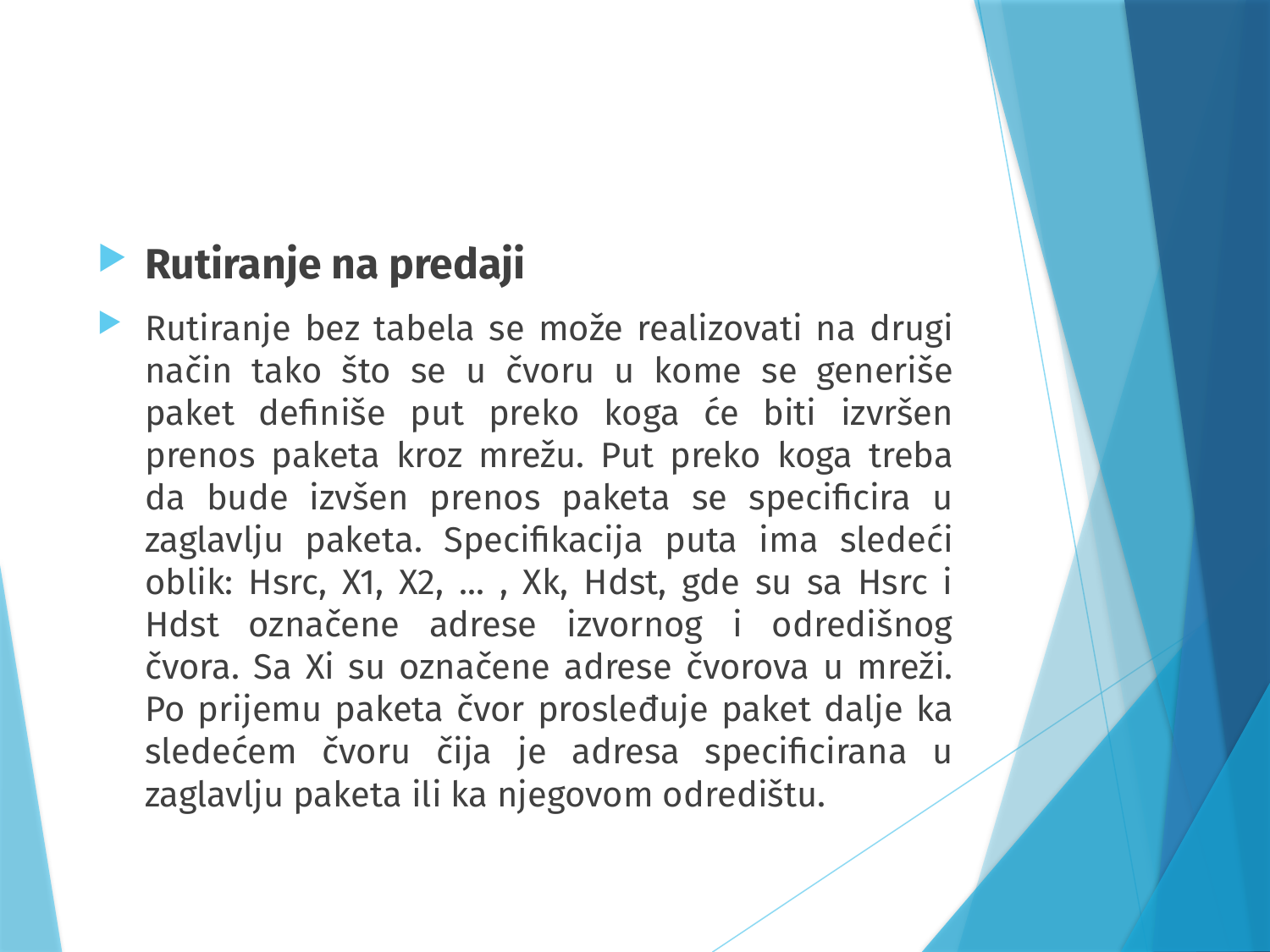

#
Rutiranje na predaji
Rutiranje bez tabela se može realizovati na drugi način tako što se u čvoru u kome se generiše paket definiše put preko koga će biti izvršen prenos paketa kroz mrežu. Put preko koga treba da bude izvšen prenos paketa se specificira u zaglavlju paketa. Specifikacija puta ima sledeći oblik: Hsrc, X1, X2, ... , Xk, Hdst, gde su sa Hsrc i Hdst označene adrese izvornog i odredišnog čvora. Sa Xi su označene adrese čvorova u mreži. Po prijemu paketa čvor prosleđuje paket dalje ka sledećem čvoru čija je adresa specificirana u zaglavlju paketa ili ka njegovom odredištu.